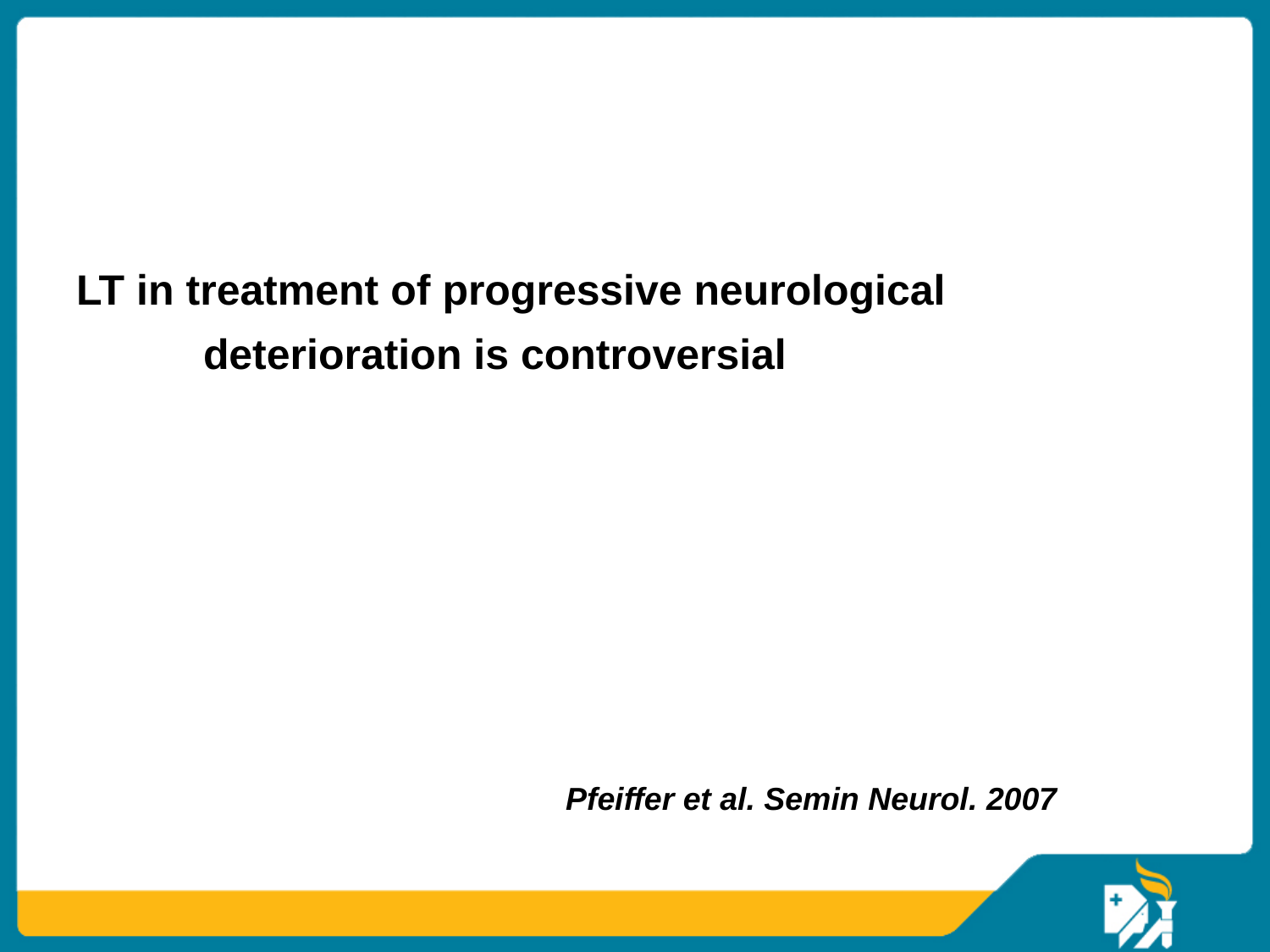

#
LT in treatment of progressive neurological
	deterioration is controversial

Pfeiffer et al. Semin Neurol. 2007